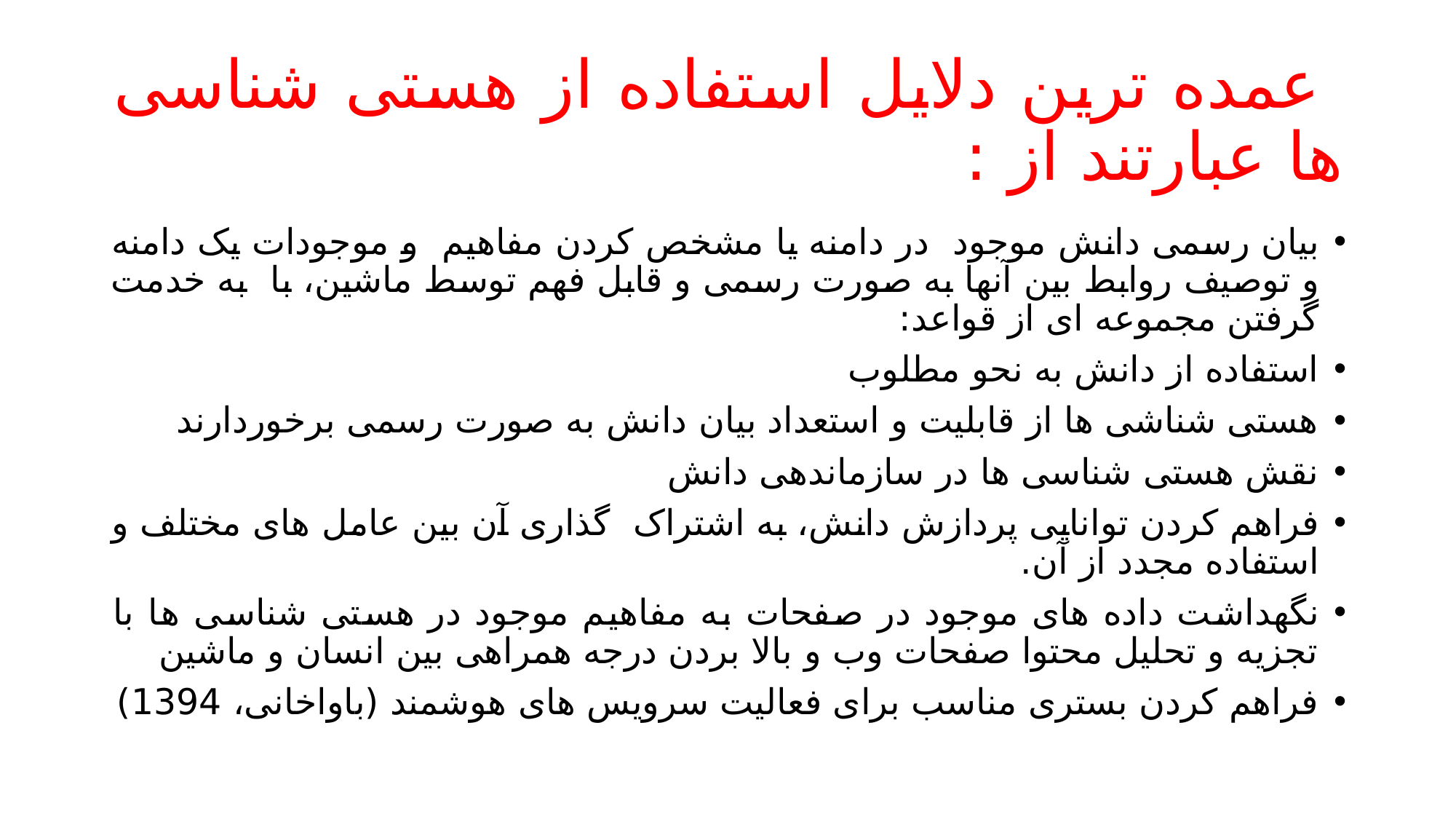

# عمده ترین دلایل استفاده از هستی شناسی ها عبارتند از :
بیان رسمی دانش موجود  در دامنه یا مشخص کردن مفاهیم  و موجودات یک دامنه و توصیف روابط بین آنها به صورت رسمی و قابل فهم توسط ماشین، با  به خدمت گرفتن مجموعه ای از قواعد:
استفاده از دانش به نحو مطلوب
هستی شناشی ها از قابلیت و استعداد بیان دانش به صورت رسمی برخوردارند
نقش هستی شناسی ها در سازماندهی دانش
فراهم کردن توانایی پردازش دانش، به اشتراک  گذاری آن بین عامل های مختلف و استفاده مجدد از آن.
نگهداشت داده های موجود در صفحات به مفاهیم موجود در هستی شناسی ها با تجزیه و تحلیل محتوا صفحات وب و بالا بردن درجه همراهی بین انسان و ماشین
فراهم کردن بستری مناسب برای فعالیت سرویس های هوشمند (باواخانی، 1394)